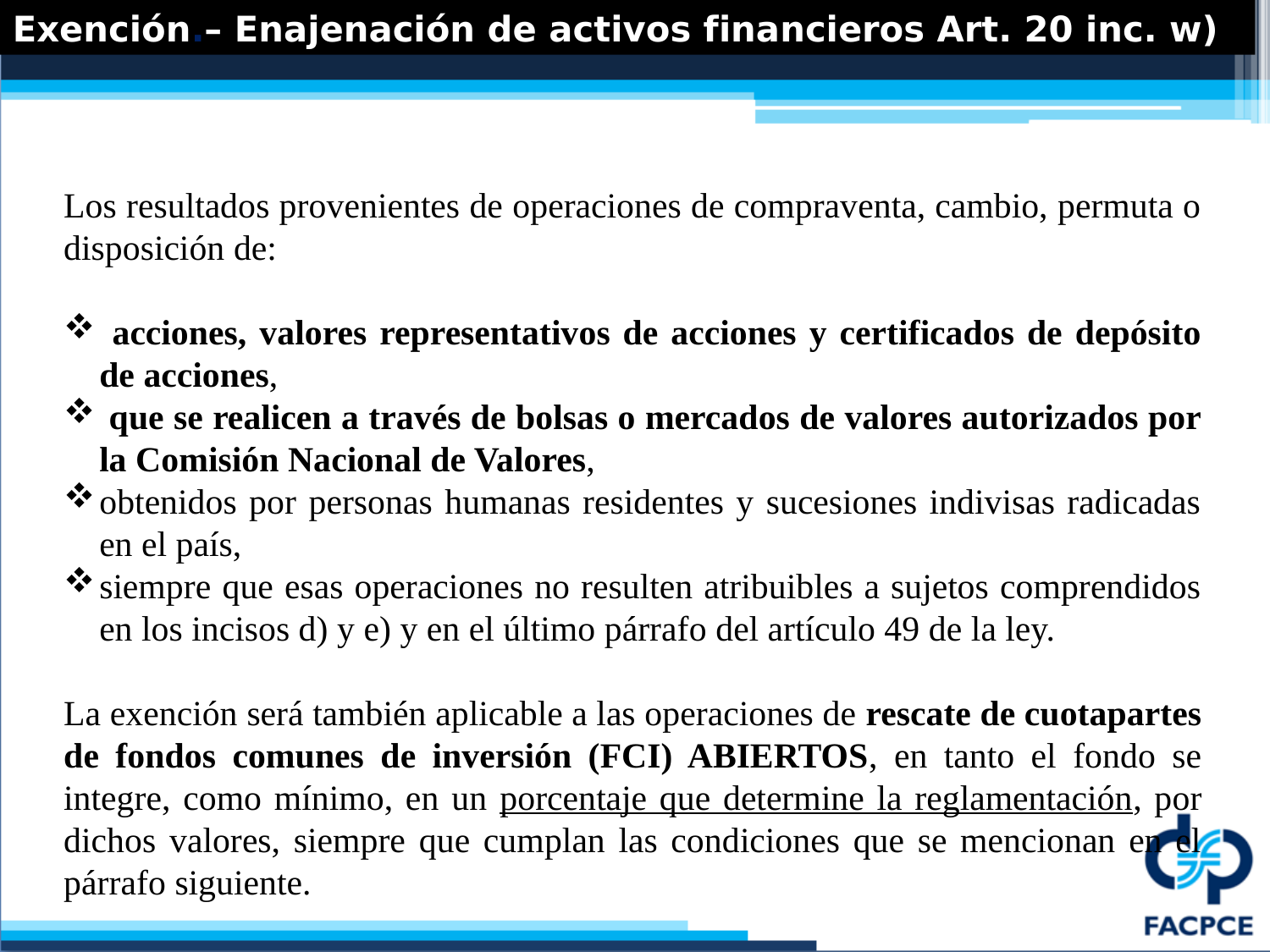

Exención.– Enajenación de activos financieros Art. 20 inc. w)
Los resultados provenientes de operaciones de compraventa, cambio, permuta o disposición de:

 acciones, valores representativos de acciones y certificados de depósito de acciones,
 que se realicen a través de bolsas o mercados de valores autorizados por la Comisión Nacional de Valores,
obtenidos por personas humanas residentes y sucesiones indivisas radicadas en el país,
siempre que esas operaciones no resulten atribuibles a sujetos comprendidos en los incisos d) y e) y en el último párrafo del artículo 49 de la ley.

La exención será también aplicable a las operaciones de rescate de cuotapartes de fondos comunes de inversión (FCI) ABIERTOS, en tanto el fondo se integre, como mínimo, en un porcentaje que determine la reglamentación, por dichos valores, siempre que cumplan las condiciones que se mencionan en el párrafo siguiente.